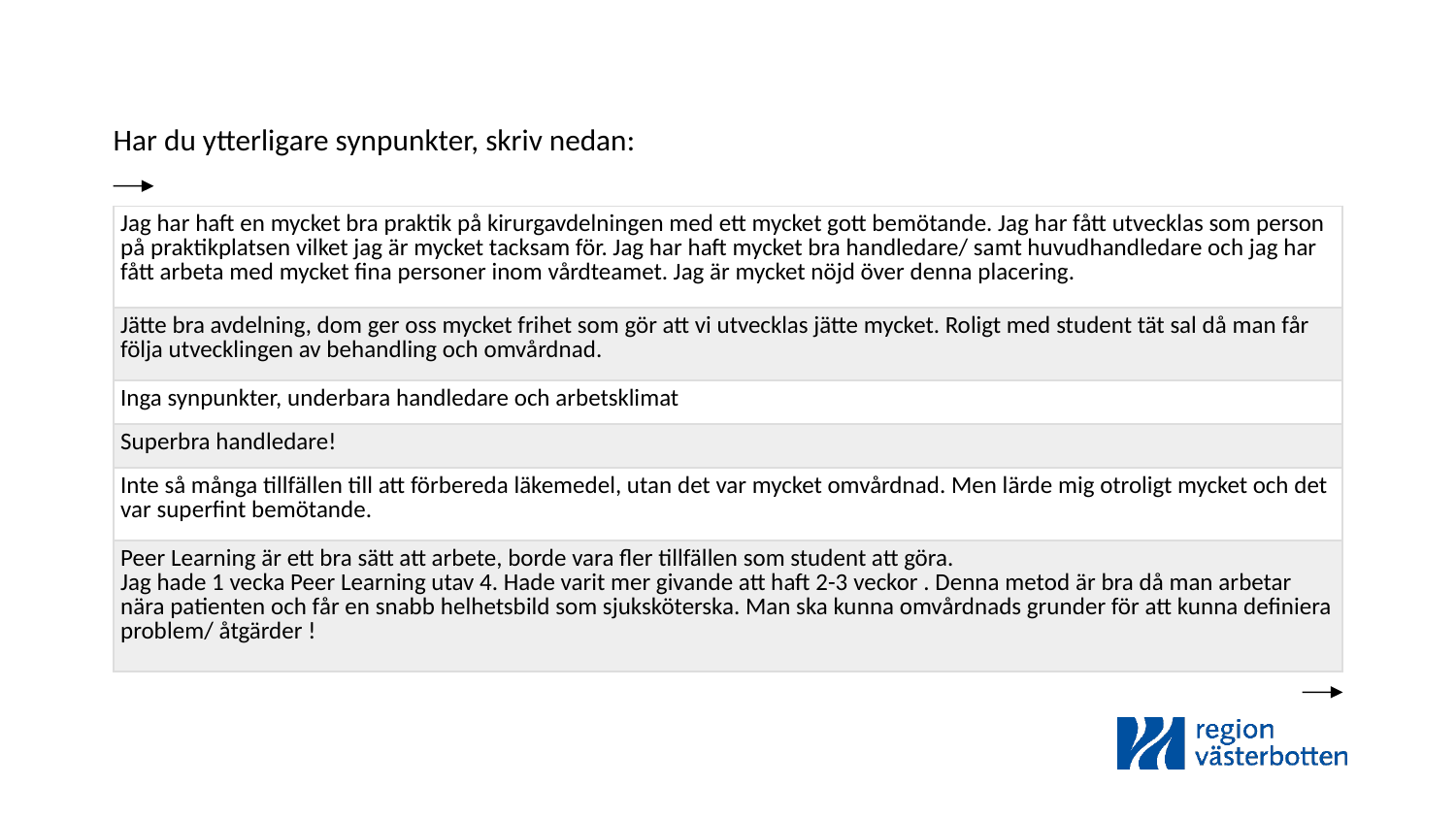

Har du ytterligare synpunkter, skriv nedan:

| Jag har haft en mycket bra praktik på kirurgavdelningen med ett mycket gott bemötande. Jag har fått utvecklas som person på praktikplatsen vilket jag är mycket tacksam för. Jag har haft mycket bra handledare/ samt huvudhandledare och jag har fått arbeta med mycket fina personer inom vårdteamet. Jag är mycket nöjd över denna placering. |
| --- |
| Jätte bra avdelning, dom ger oss mycket frihet som gör att vi utvecklas jätte mycket. Roligt med student tät sal då man får följa utvecklingen av behandling och omvårdnad. |
| Inga synpunkter, underbara handledare och arbetsklimat |
| Superbra handledare! |
| Inte så många tillfällen till att förbereda läkemedel, utan det var mycket omvårdnad. Men lärde mig otroligt mycket och det var superfint bemötande. |
| Peer Learning är ett bra sätt att arbete, borde vara fler tillfällen som student att göra. Jag hade 1 vecka Peer Learning utav 4. Hade varit mer givande att haft 2-3 veckor . Denna metod är bra då man arbetar nära patienten och får en snabb helhetsbild som sjuksköterska. Man ska kunna omvårdnads grunder för att kunna definiera problem/ åtgärder ! |